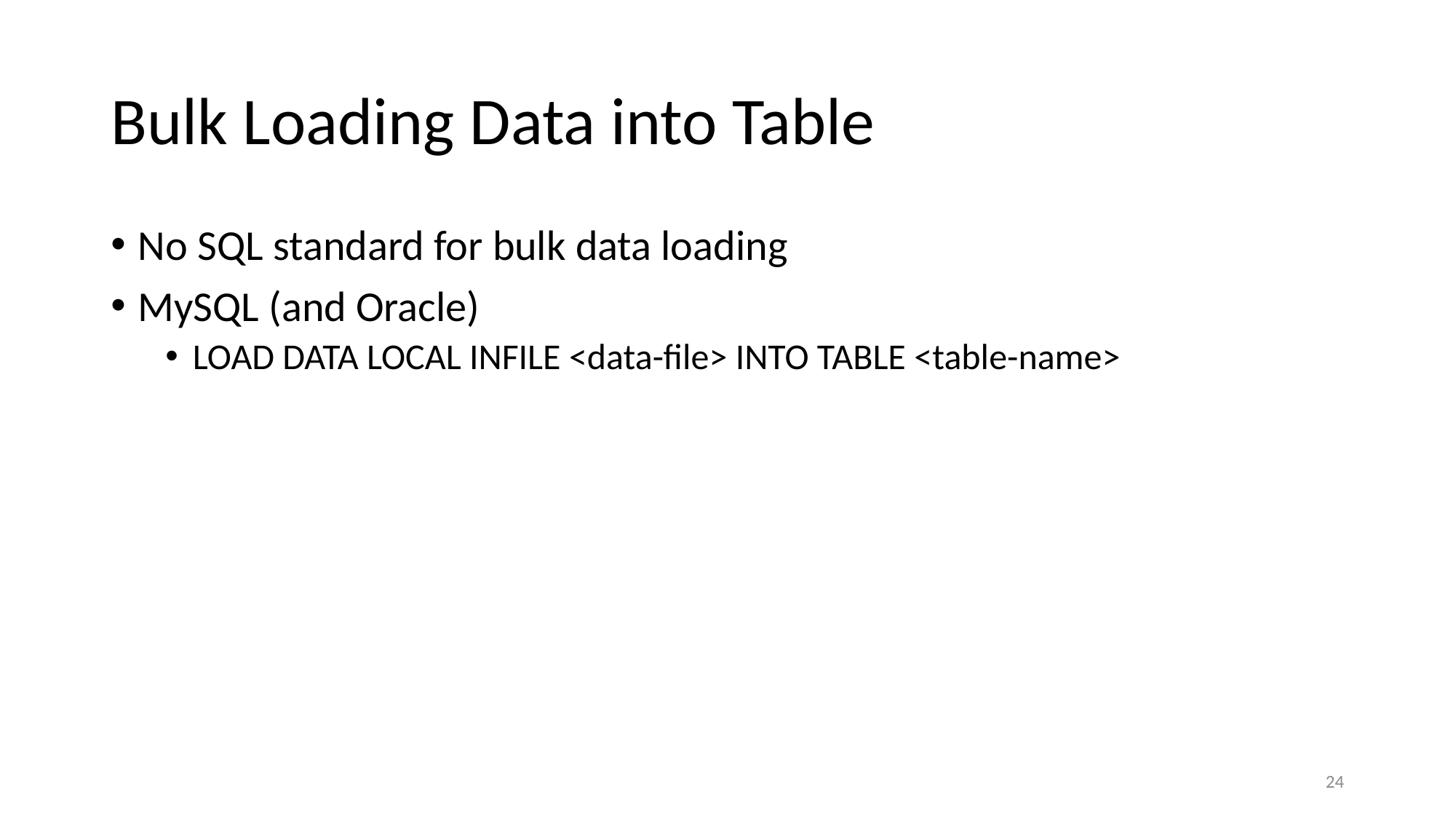

# Bulk Loading Data into Table
No SQL standard for bulk data loading
MySQL (and Oracle)
LOAD DATA LOCAL INFILE <data-file> INTO TABLE <table-name>
24